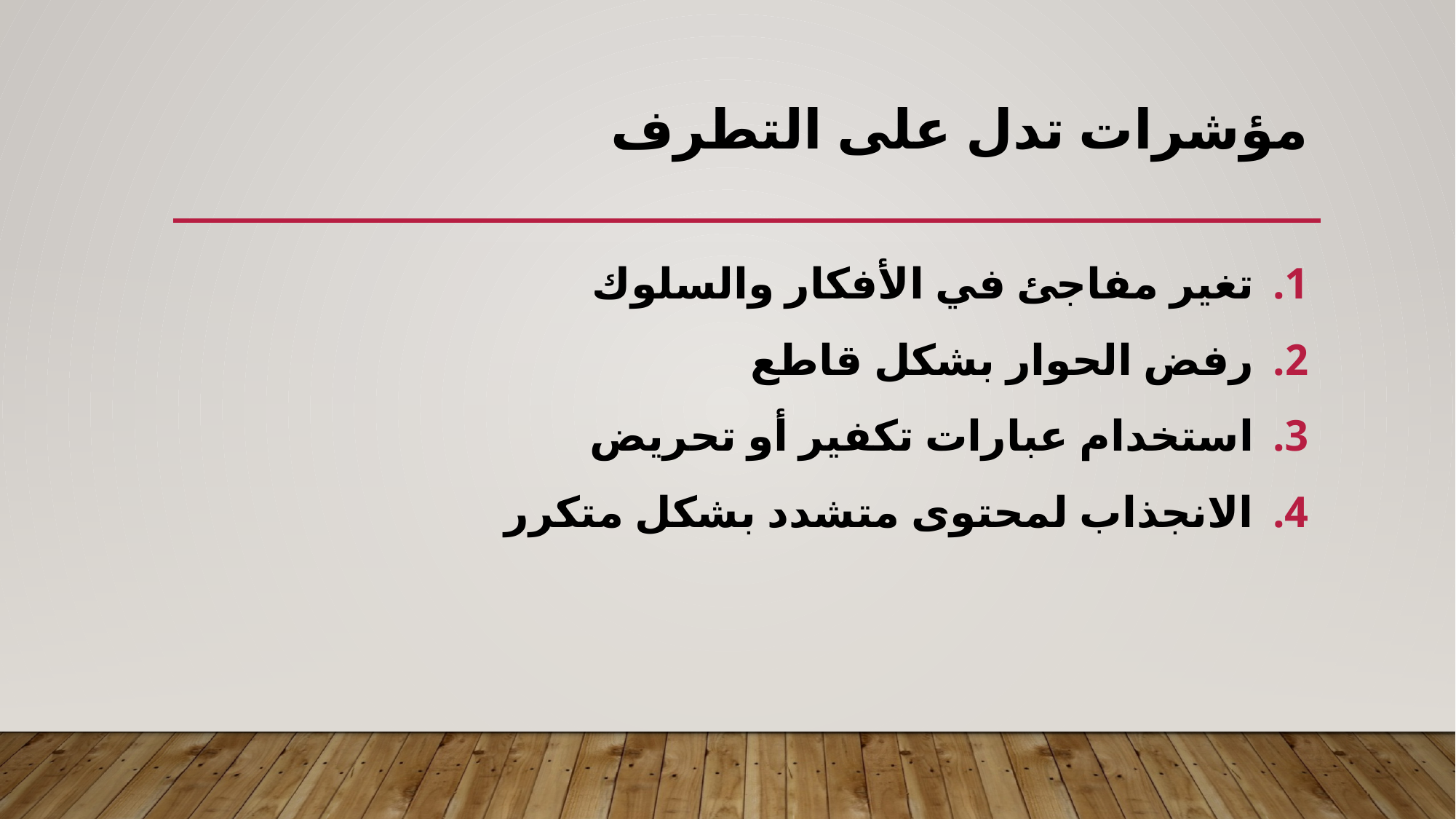

# مؤشرات تدل على التطرف
تغير مفاجئ في الأفكار والسلوك
رفض الحوار بشكل قاطع
استخدام عبارات تكفير أو تحريض
الانجذاب لمحتوى متشدد بشكل متكرر